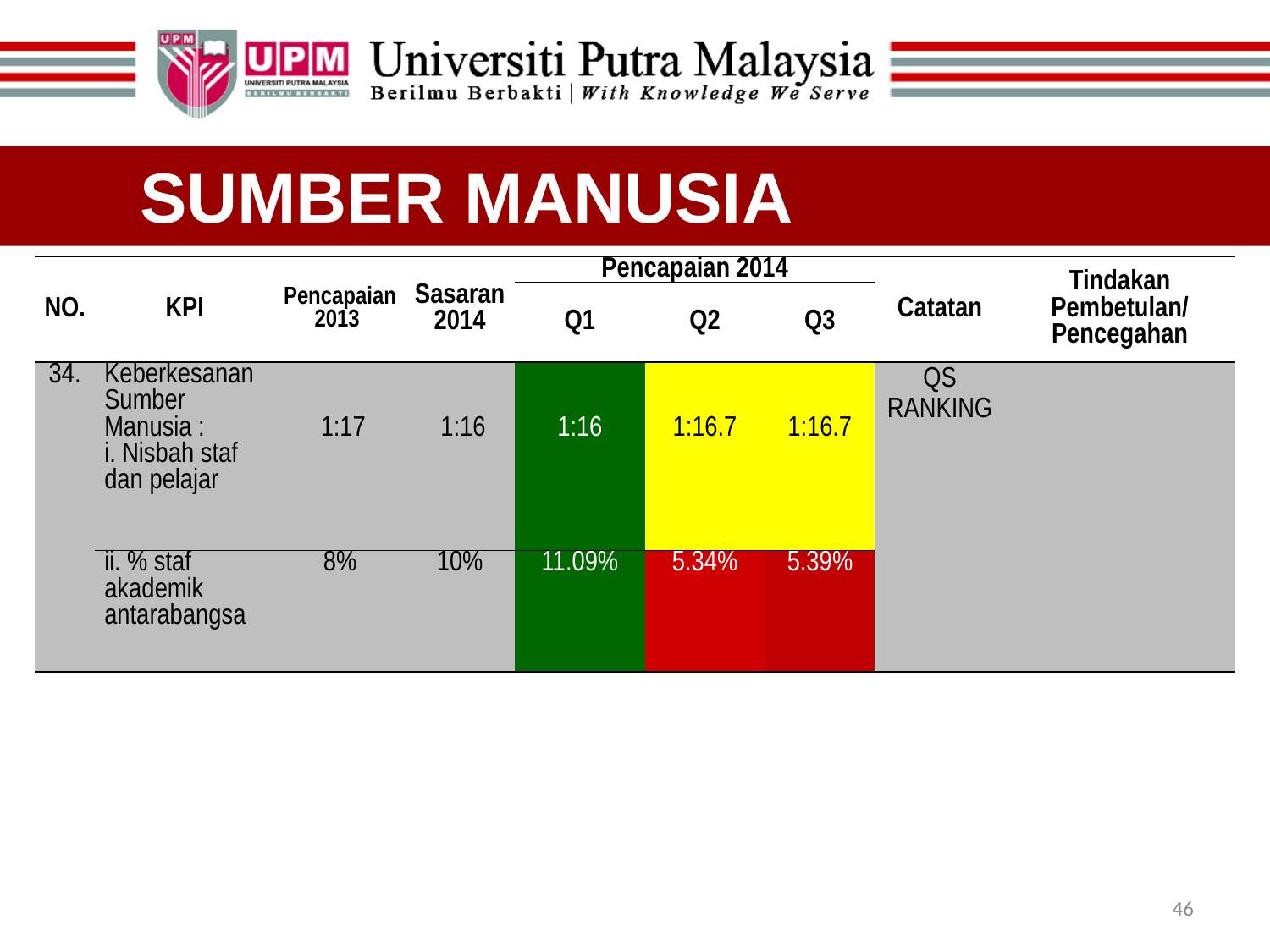

SUMBER MANUSIA
| NO. | KPI | Pencapaian 2013 | Sasaran 2014 | Pencapaian 2014 |  |  | Catatan | Tindakan Pembetulan/ Pencegahan |
| --- | --- | --- | --- | --- | --- | --- | --- | --- |
|  |  |  |  | Q1 | Q2 | Q3 |  |  |
| 34. | Keberkesanan Sumber Manusia : Nisbah staf dan pelajar | 1:17 | 1:16 | 1:16 | 1:16.7 | 1:16.7 | QS RANKING |  |
|  | ii. % staf akademik antarabangsa | 8% | 10% | 11.09% | 5.34% | 5.39% |  |  |
46